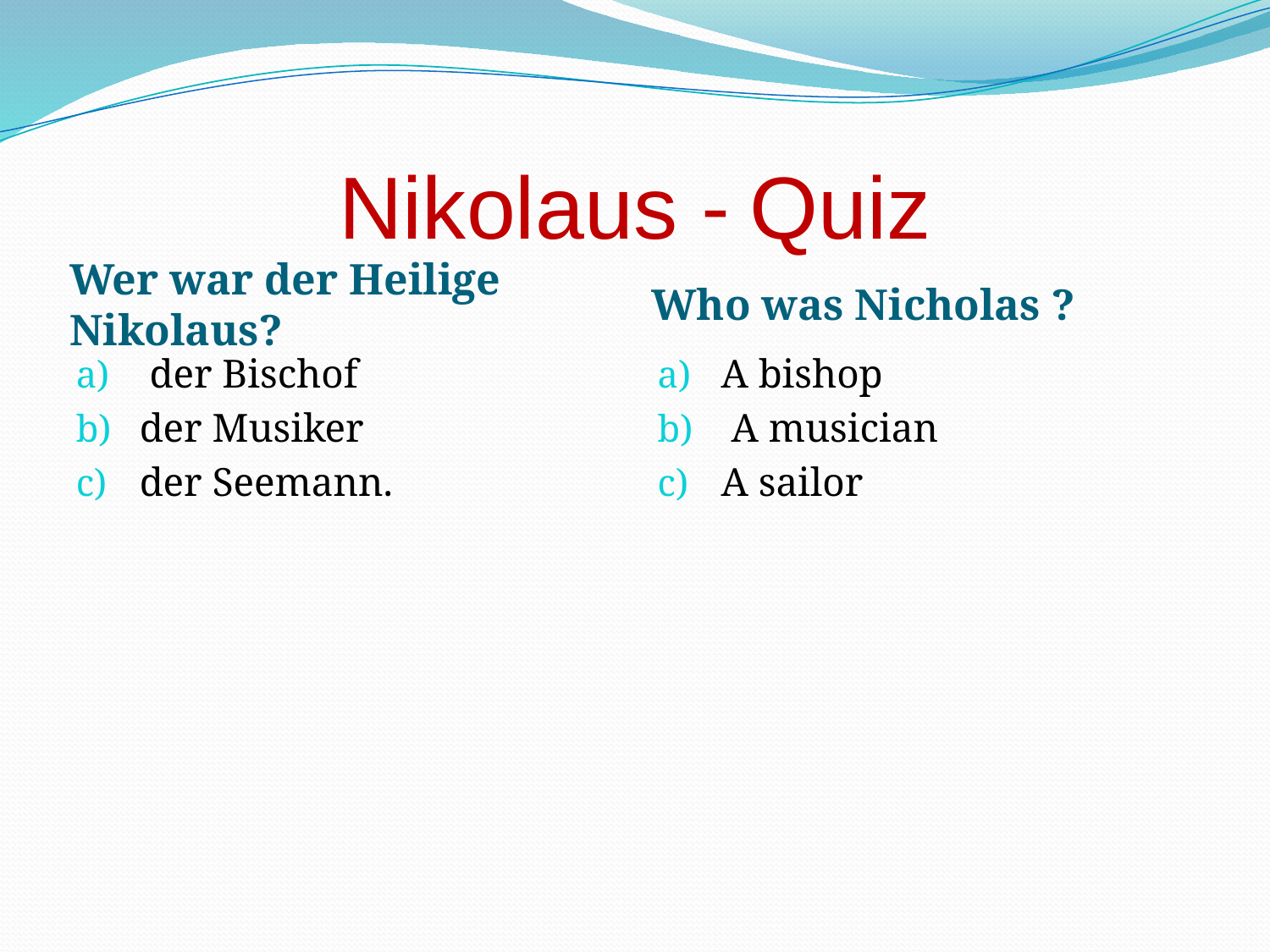

# Nikolaus - Quiz
Wer war der Heilige Nikolaus?
Who was Nicholas ?
 der Bischof
der Musiker
der Seemann.
A bishop
 A musician
A sailor